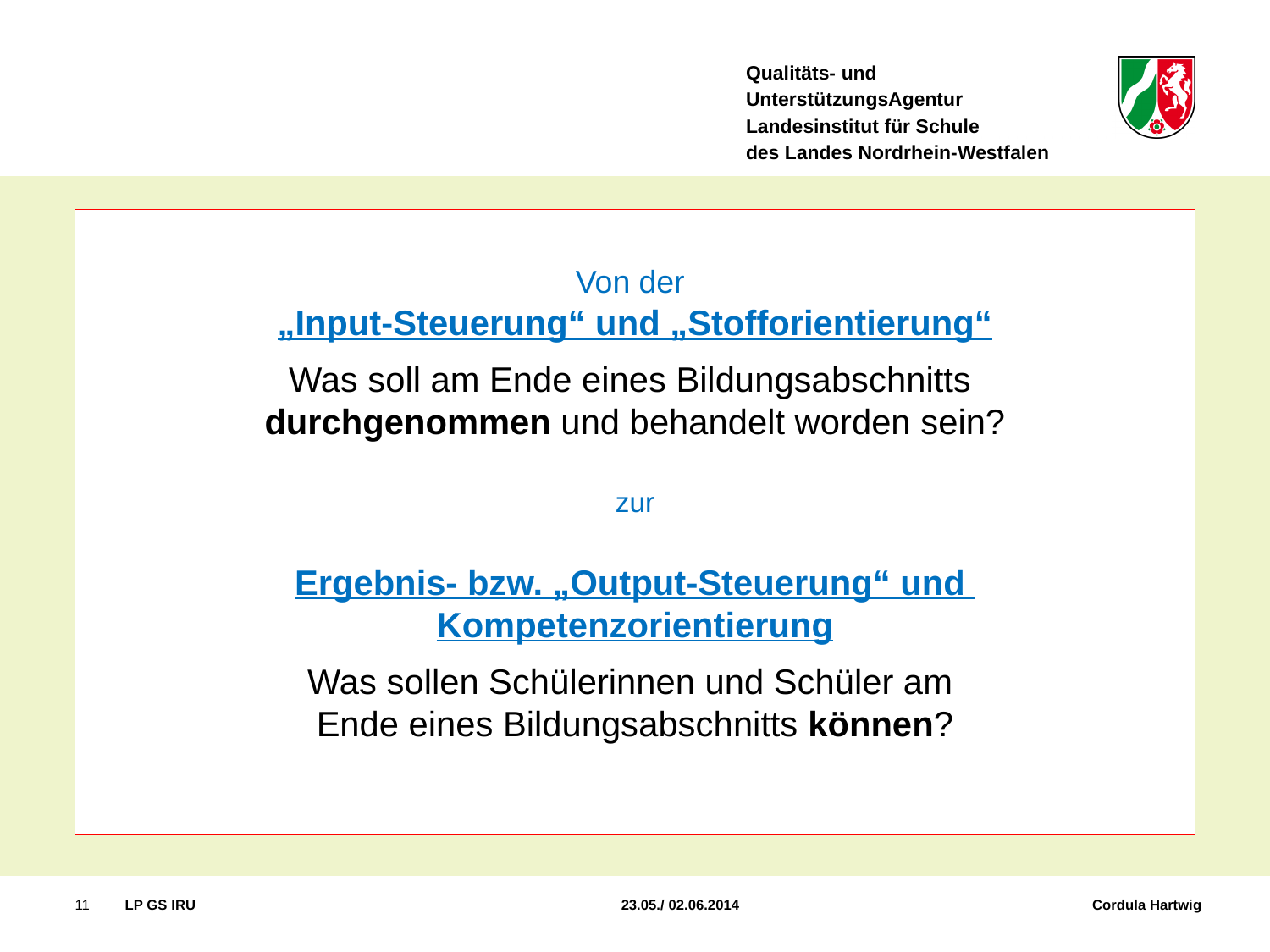

Von der
„Input-Steuerung“ und „Stofforientierung“
Was soll am Ende eines Bildungsabschnitts
durchgenommen und behandelt worden sein?

zur

Ergebnis- bzw. „Output-Steuerung“ und
Kompetenzorientierung
Was sollen Schülerinnen und Schüler am
Ende eines Bildungsabschnitts können?

11
LP GS IRU                                   	                                                                       23.05./ 02.06.2014                                                                                        Cordula Hartwig